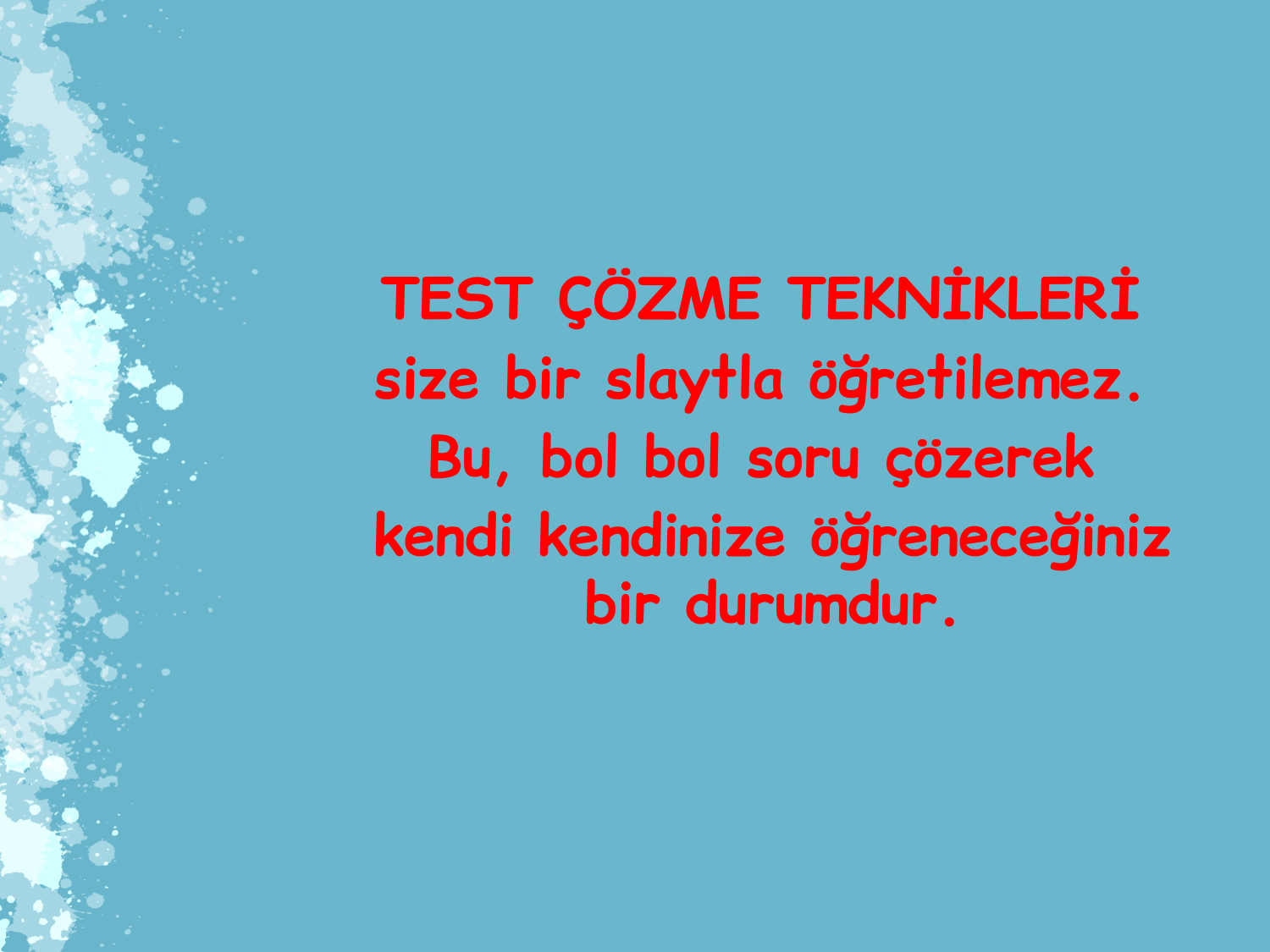

TEST ÇÖZME TEKNİKLERİ
size bir slaytla öğretilemez.
Bu, bol bol soru çözerek
kendi kendinize öğreneceğiniz bir durumdur.